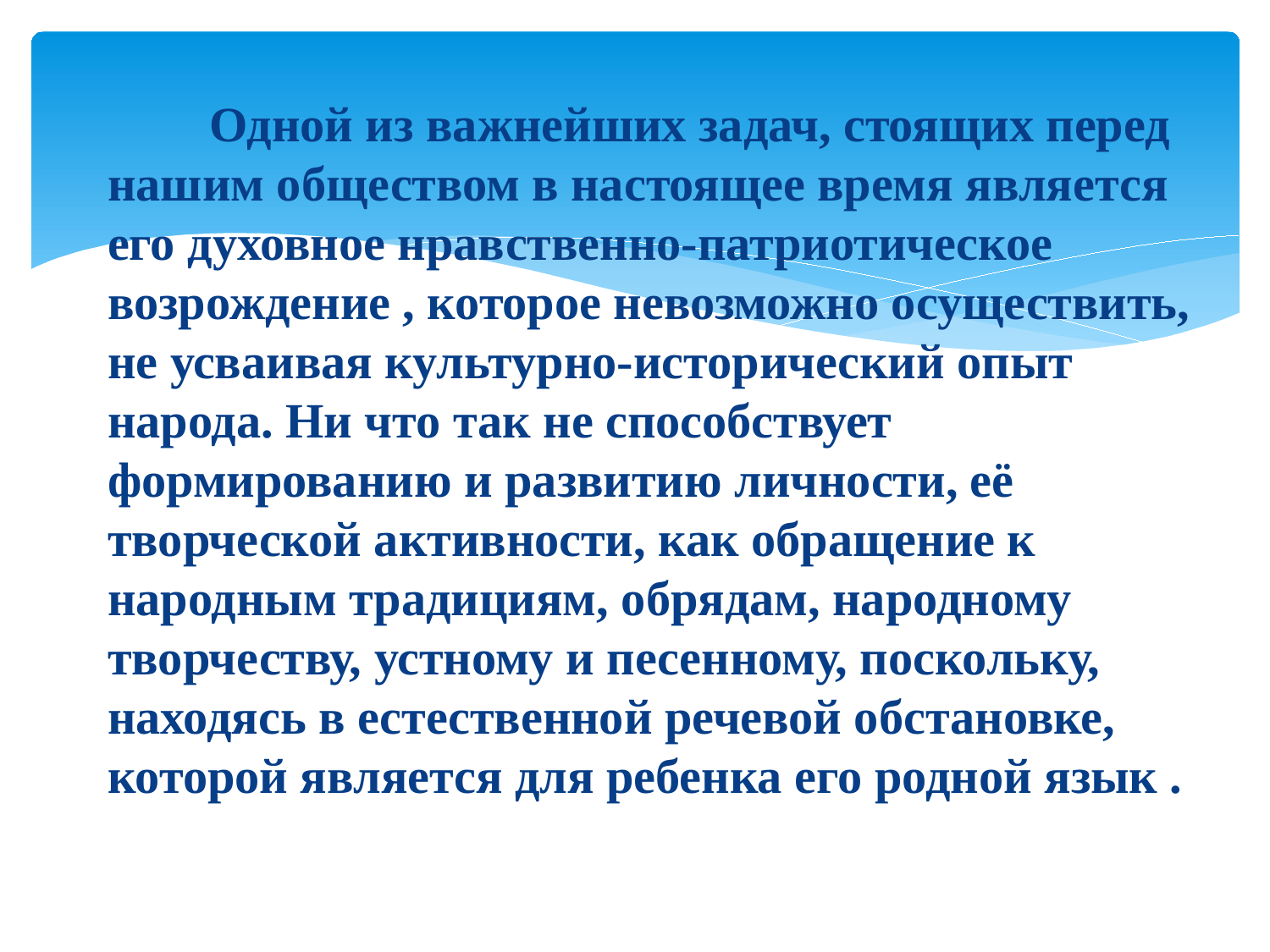

Одной из важнейших задач, стоящих перед нашим обществом в настоящее время является его духовное нравственно-патриотическое возрождение , которое невозможно осуществить, не усваивая культурно-исторический опыт народа. Ни что так не способствует формированию и развитию личности, её творческой активности, как обращение к народным традициям, обрядам, народному творчеству, устному и песенному, поскольку, находясь в естественной речевой обстановке, которой является для ребенка его родной язык .